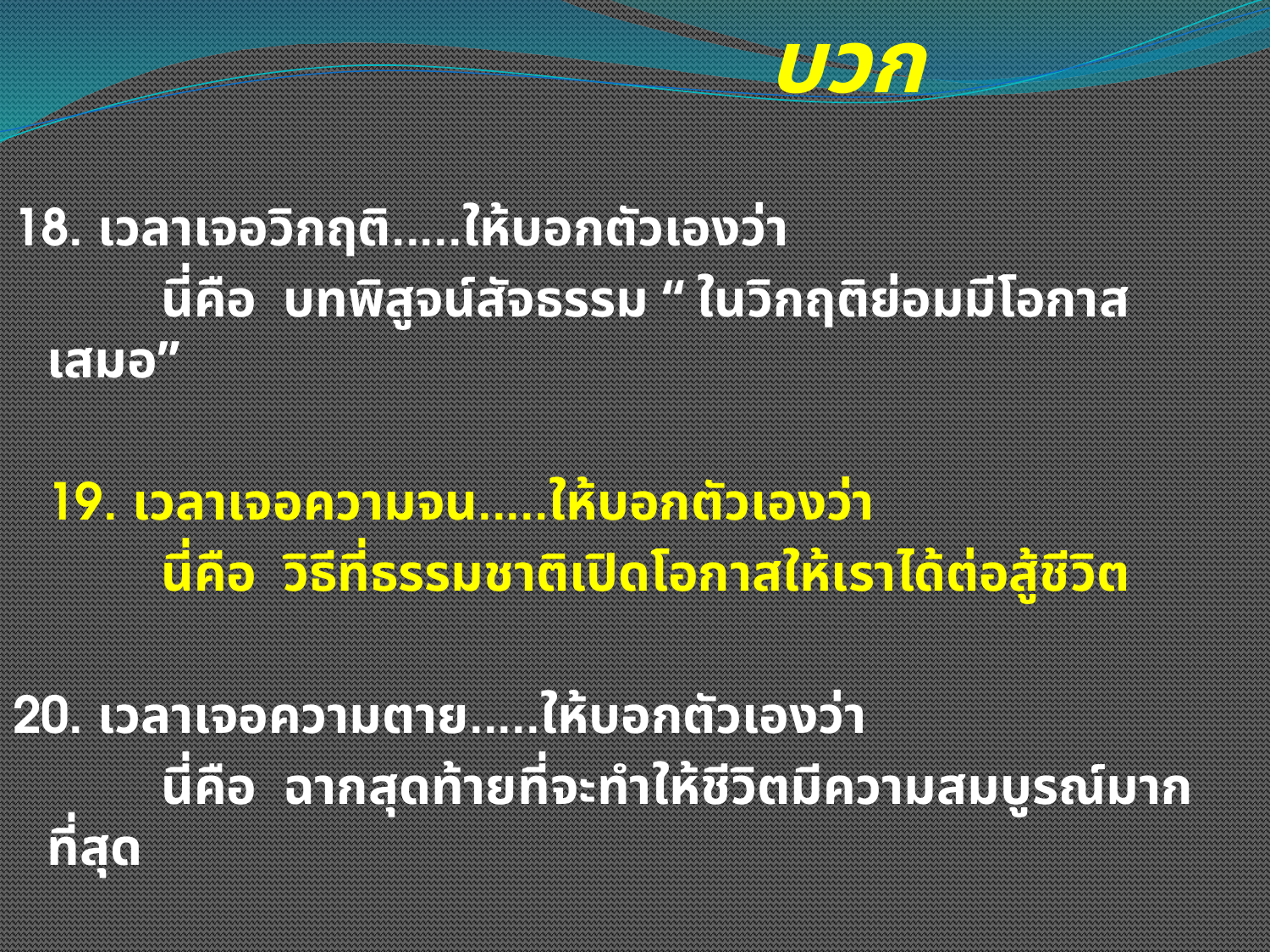

# คิดบวก...ชีวิตบวก
18. เวลาเจอวิกฤติ.....ให้บอกตัวเองว่า
       	นี่คือ  บทพิสูจน์สัจธรรม “ ในวิกฤติย่อมมีโอกาสเสมอ”

				19. เวลาเจอความจน.....ให้บอกตัวเองว่า
       				นี่คือ  วิธีที่ธรรมชาติเปิดโอกาสให้เราได้ต่อสู้ชีวิต

20. เวลาเจอความตาย.....ให้บอกตัวเองว่า
       	นี่คือ  ฉากสุดท้ายที่จะทำให้ชีวิตมีความสมบูรณ์มากที่สุด